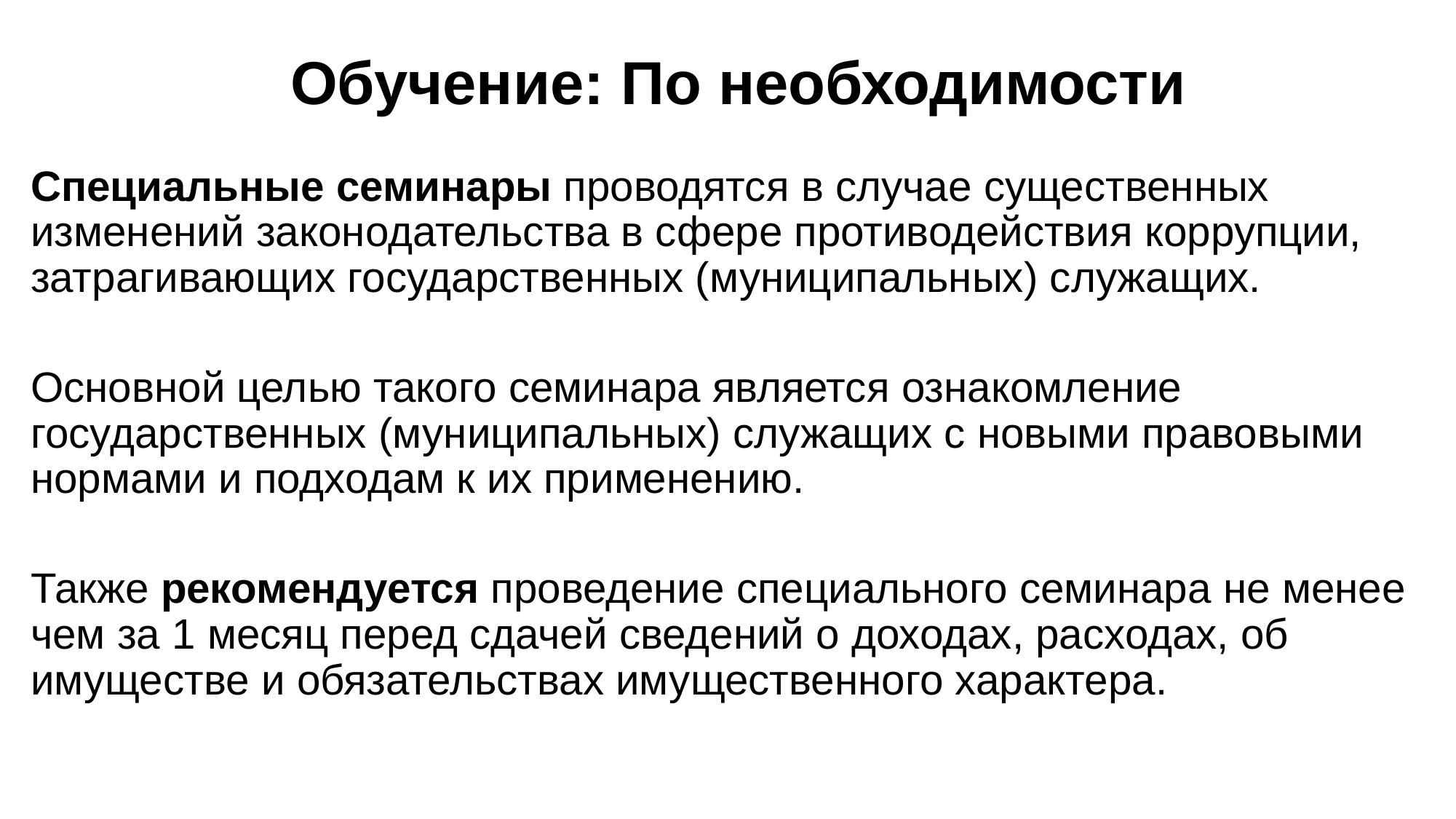

# Обучение: По необходимости
Специальные семинары проводятся в случае существенных изменений законодательства в сфере противодействия коррупции, затрагивающих государственных (муниципальных) служащих.

Основной целью такого семинара является ознакомление государственных (муниципальных) служащих с новыми правовыми нормами и подходам к их применению.

Также рекомендуется проведение специального семинара не менее чем за 1 месяц перед сдачей сведений о доходах, расходах, об имуществе и обязательствах имущественного характера.